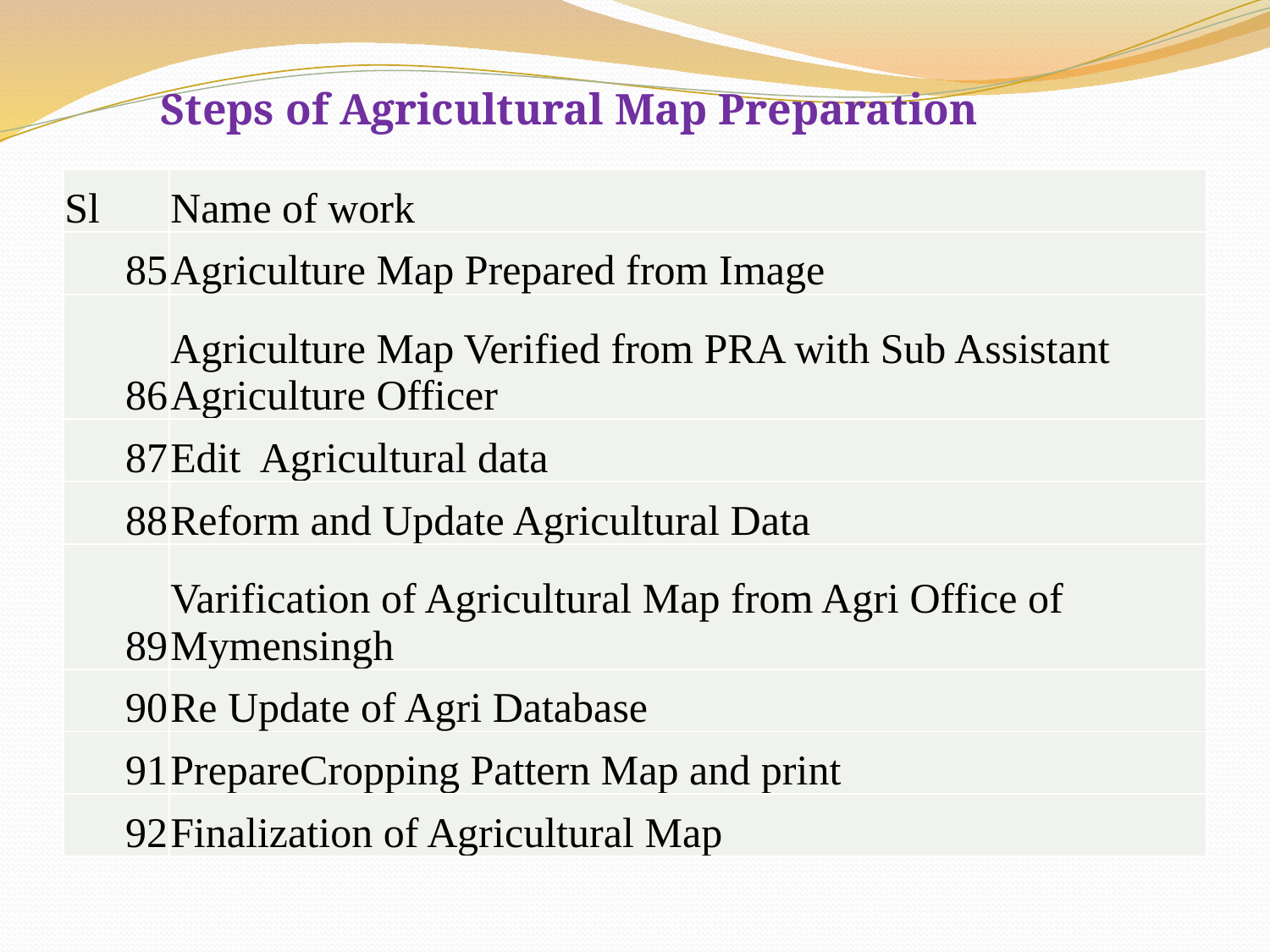

Steps of Agricultural Map Preparation
| Sl | Name of work |
| --- | --- |
| 85 | Agriculture Map Prepared from Image |
| 86 | Agriculture Map Verified from PRA with Sub Assistant Agriculture Officer |
| 87 | Edit Agricultural data |
| 88 | Reform and Update Agricultural Data |
| 89 | Varification of Agricultural Map from Agri Office of Mymensingh |
| 90 | Re Update of Agri Database |
| 91 | PrepareCropping Pattern Map and print |
| 92 | Finalization of Agricultural Map |